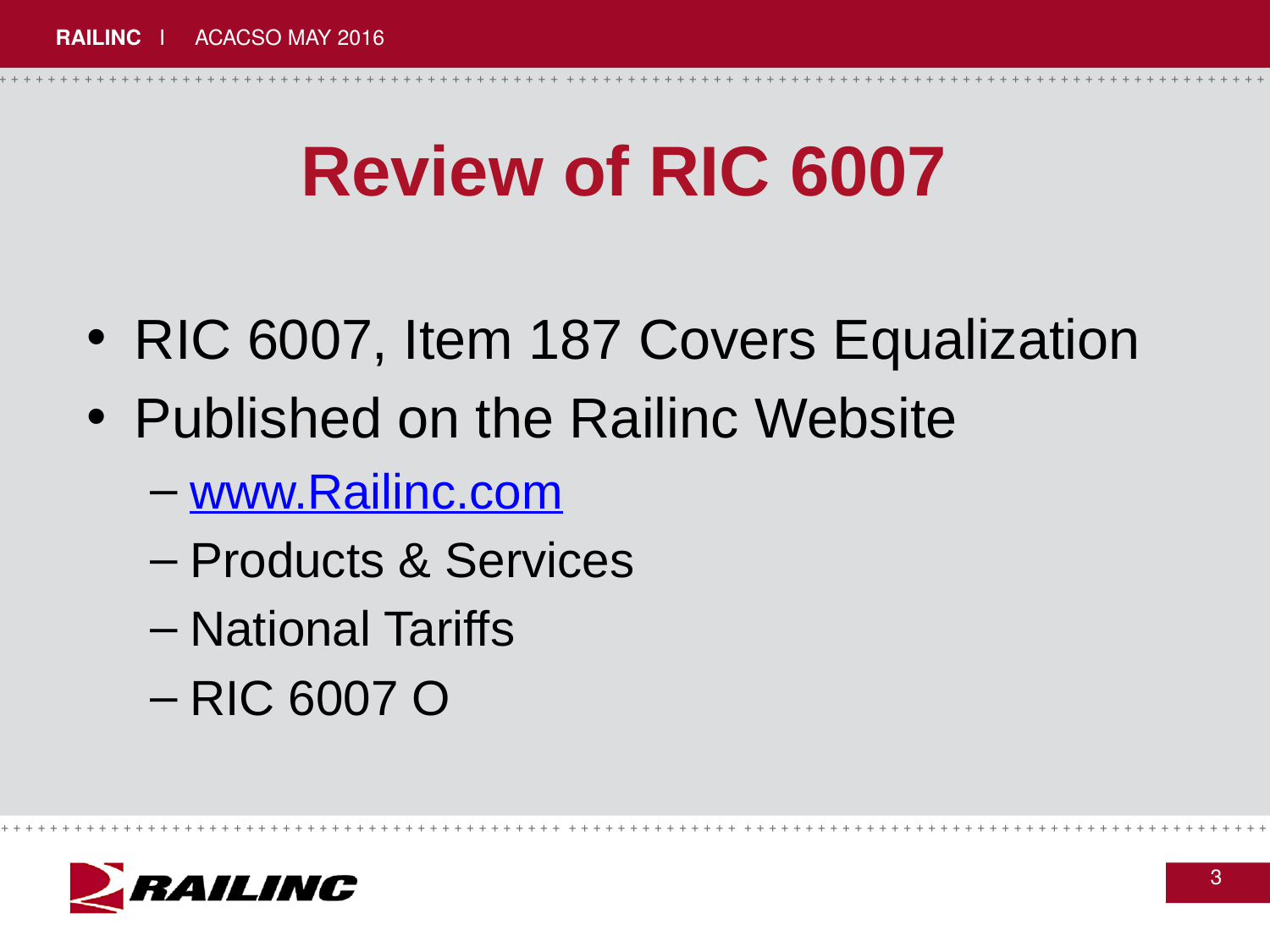

# Review of RIC 6007
RIC 6007, Item 187 Covers Equalization
Published on the Railinc Website
www.Railinc.com
Products & Services
National Tariffs
RIC 6007 O

3